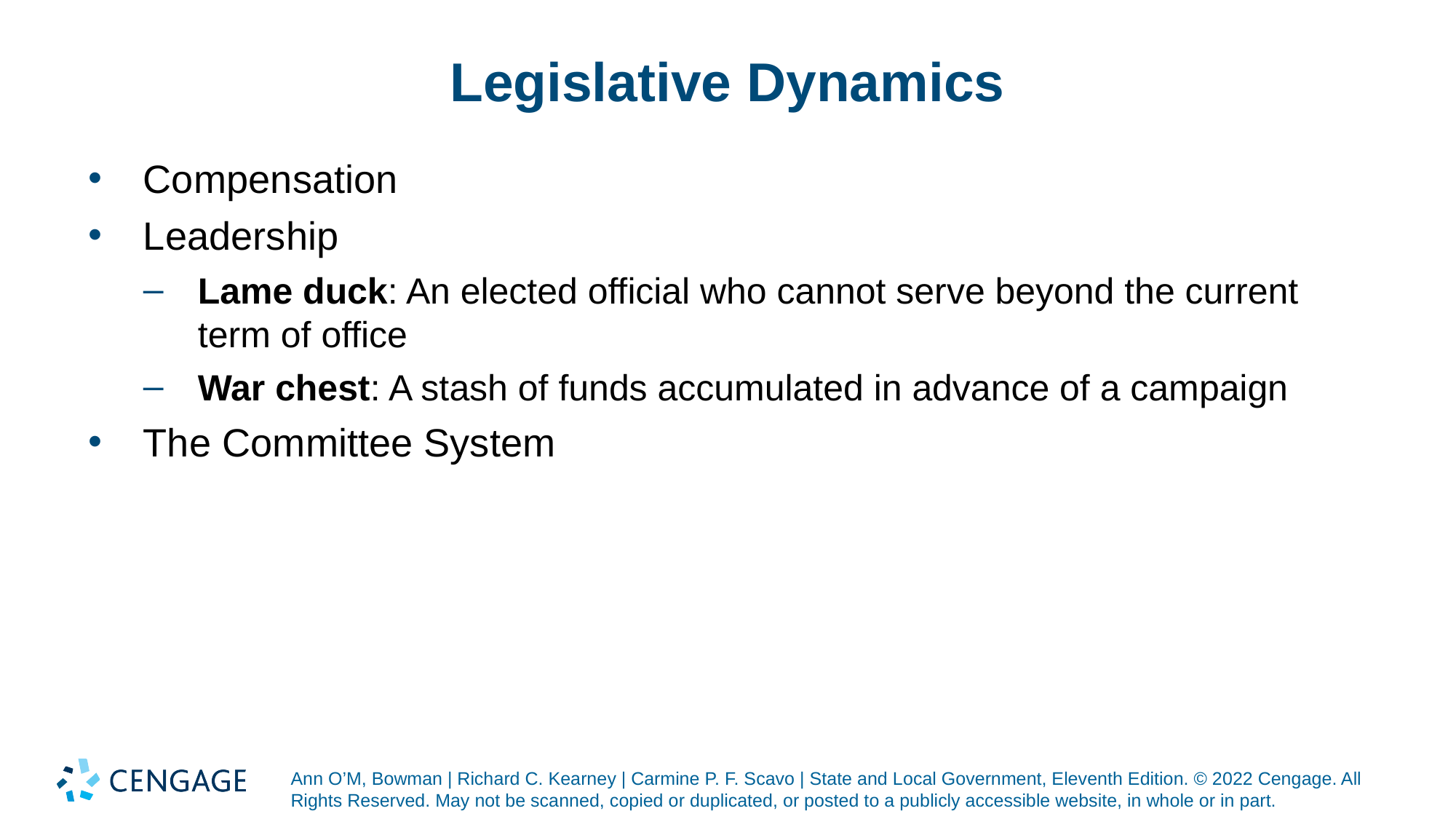

# Legislative Dynamics
Compensation
Leadership
Lame duck: An elected official who cannot serve beyond the current term of office
War chest: A stash of funds accumulated in advance of a campaign
The Committee System